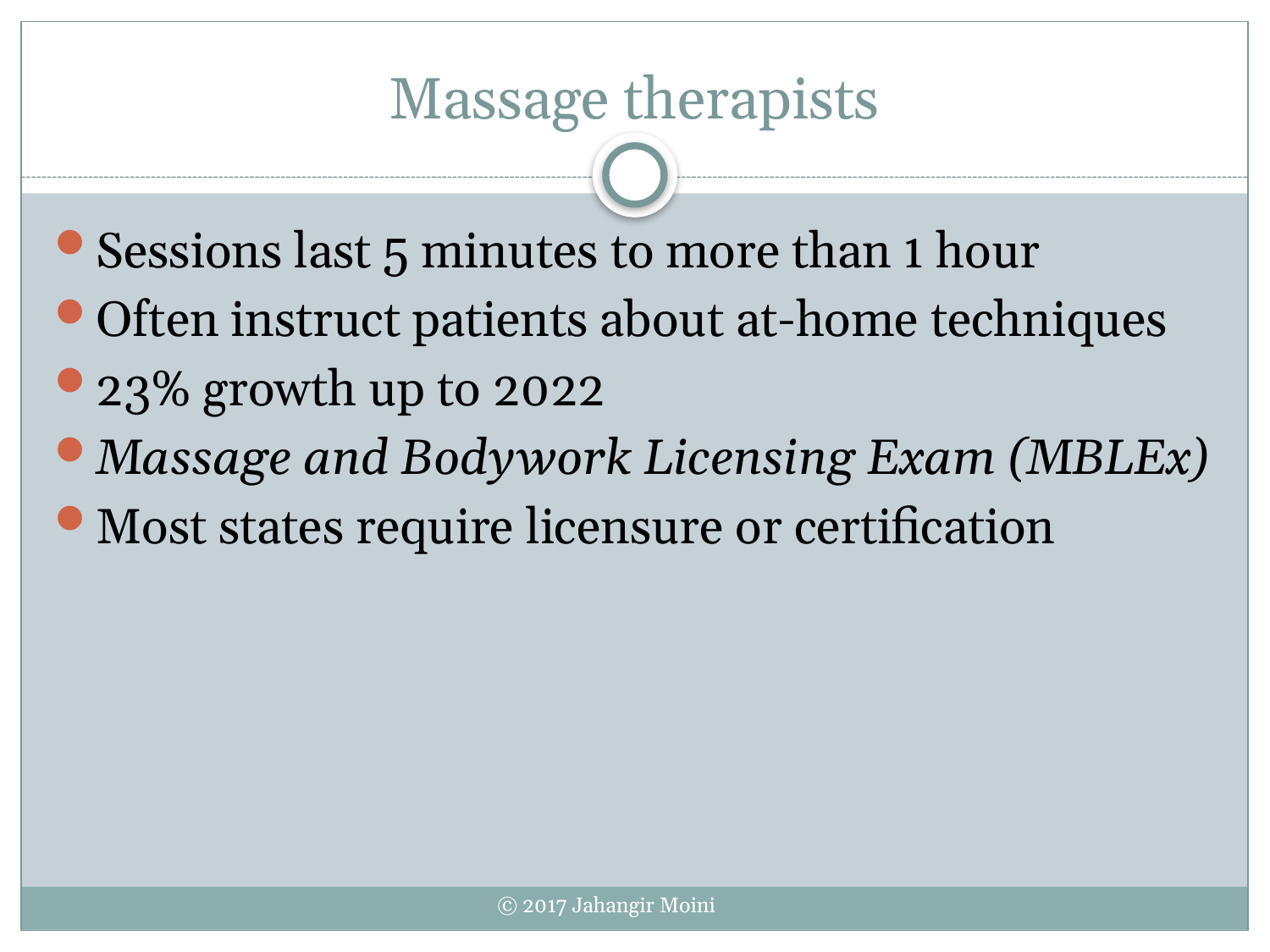

# Massage therapists
Sessions last 5 minutes to more than 1 hour
Often instruct patients about at-home techniques
23% growth up to 2022
Massage and Bodywork Licensing Exam (MBLEx)
Most states require licensure or certification